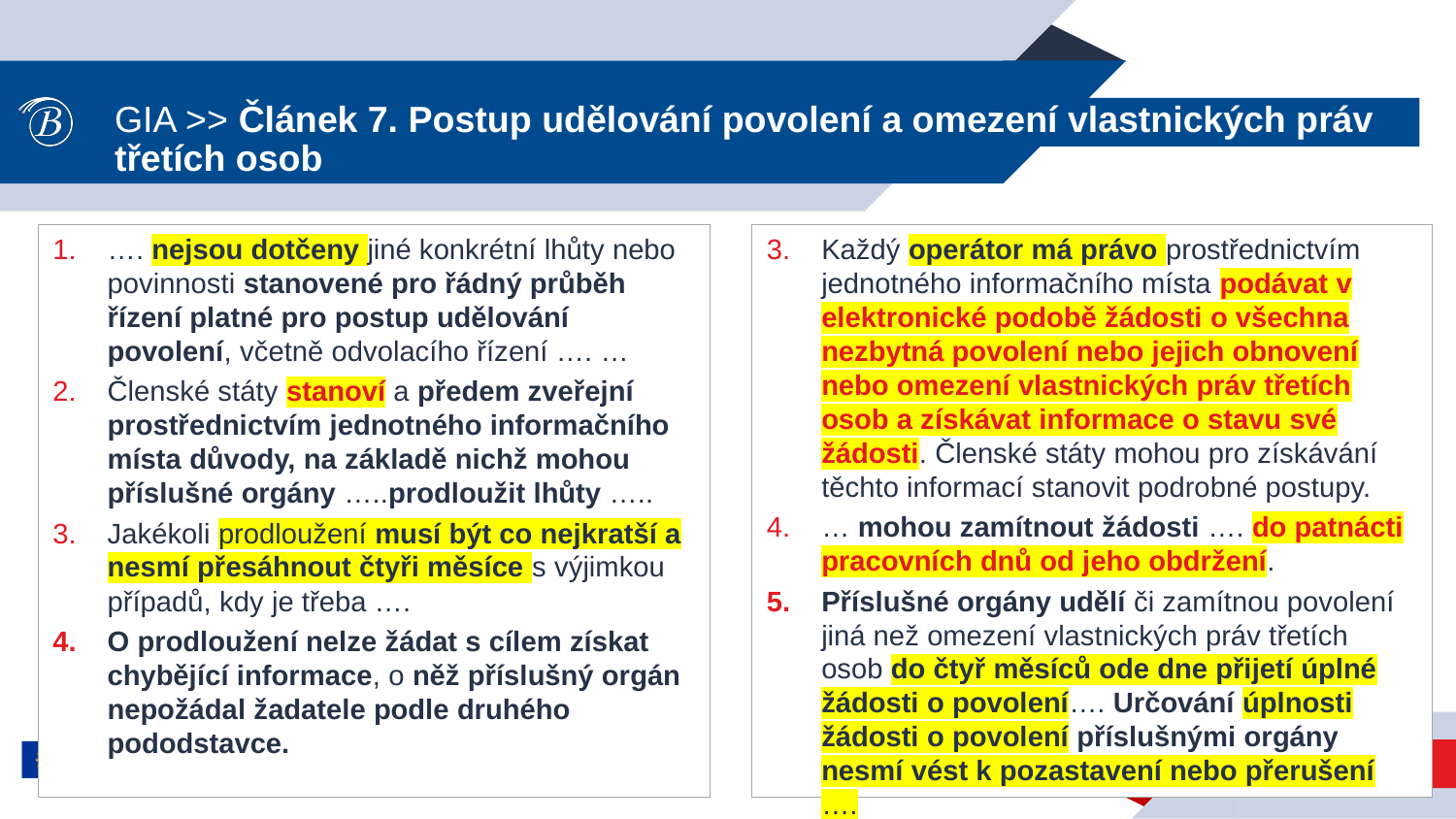

# GIA >> Článek 7. Postup udělování povolení a omezení vlastnických práv třetích osob

…. nejsou dotčeny jiné konkrétní lhůty nebo povinnosti stanovené pro řádný průběh řízení platné pro postup udělování povolení, včetně odvolacího řízení …. …
Členské státy stanoví a předem zveřejní prostřednictvím jednotného informačního místa důvody, na základě nichž mohou příslušné orgány …..prodloužit lhůty …..
Jakékoli prodloužení musí být co nejkratší a nesmí přesáhnout čtyři měsíce s výjimkou případů, kdy je třeba ….
O prodloužení nelze žádat s cílem získat chybějící informace, o něž příslušný orgán nepožádal žadatele podle druhého pododstavce.
Každý operátor má právo prostřednictvím jednotného informačního místa podávat v elektronické podobě žádosti o všechna nezbytná povolení nebo jejich obnovení nebo omezení vlastnických práv třetích osob a získávat informace o stavu své žádosti. Členské státy mohou pro získávání těchto informací stanovit podrobné postupy.
… mohou zamítnout žádosti …. do patnácti pracovních dnů od jeho obdržení.
Příslušné orgány udělí či zamítnou povolení jiná než omezení vlastnických práv třetích osob do čtyř měsíců ode dne přijetí úplné žádosti o povolení…. Určování úplnosti žádosti o povolení příslušnými orgány nesmí vést k pozastavení nebo přerušení ….